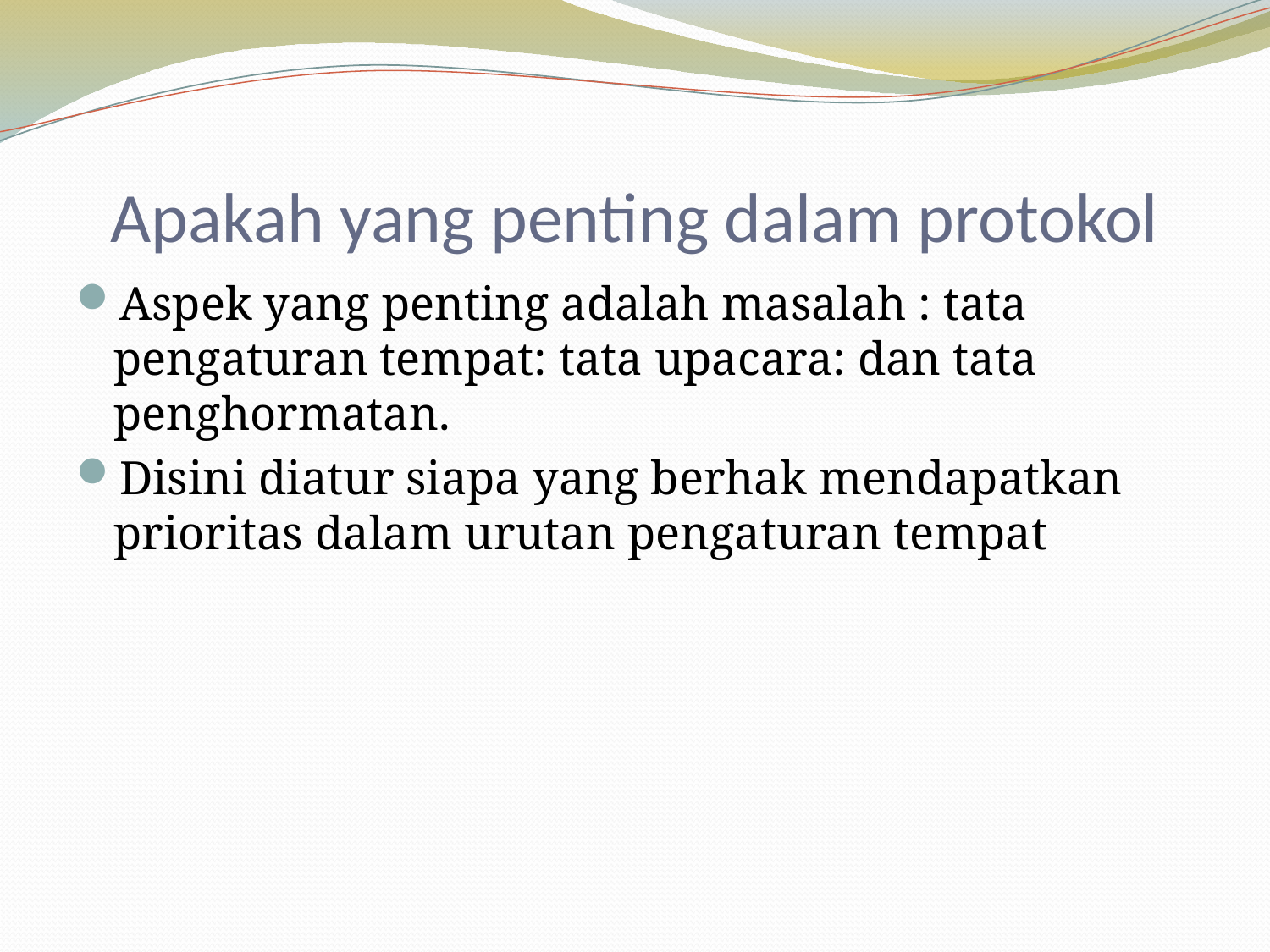

# Apakah yang penting dalam protokol
Aspek yang penting adalah masalah : tata pengaturan tempat: tata upacara: dan tata penghormatan.
Disini diatur siapa yang berhak mendapatkan prioritas dalam urutan pengaturan tempat